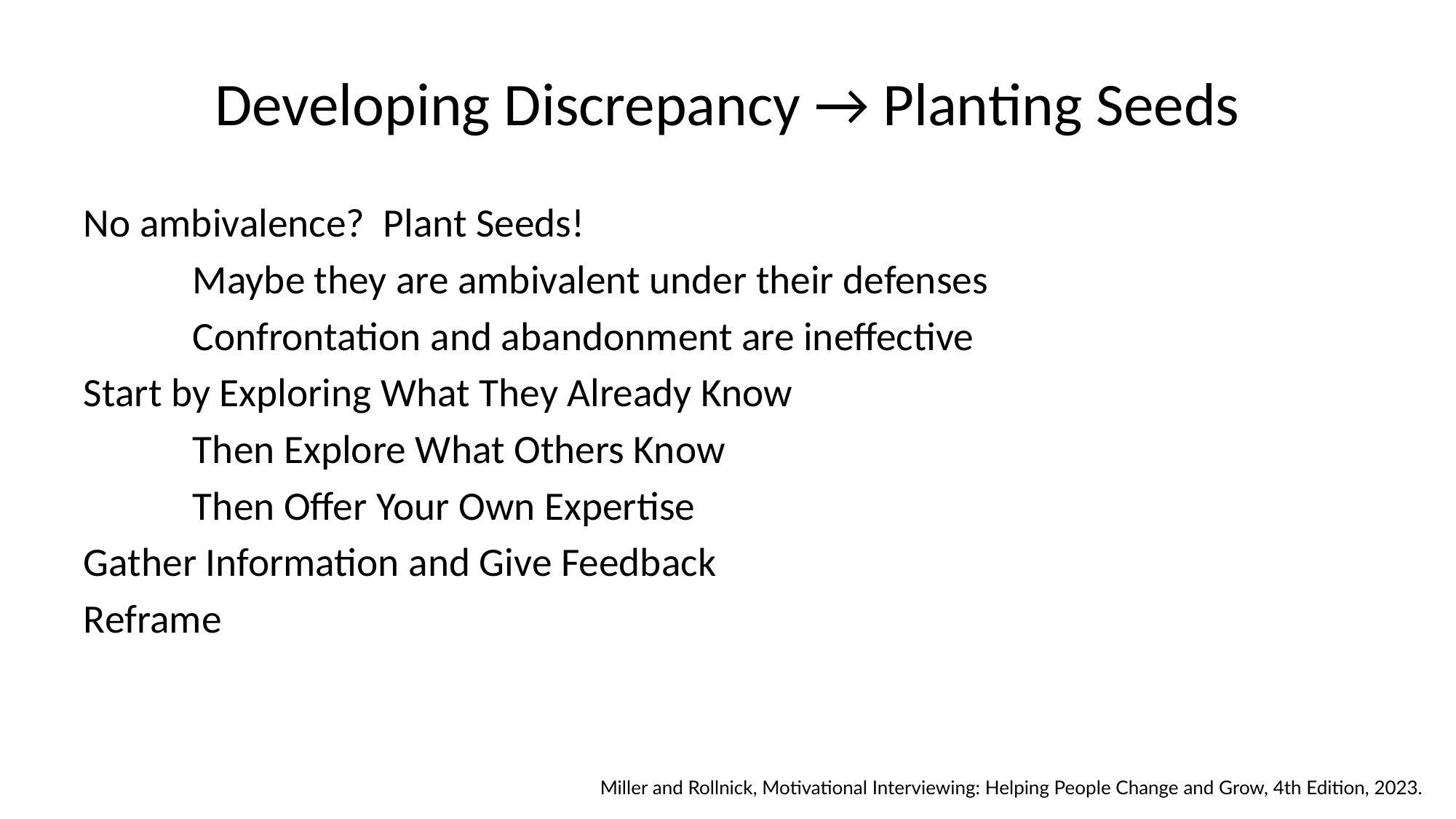

# Developing Discrepancy → Planting Seeds
No ambivalence?  Plant Seeds!
	Maybe they are ambivalent under their defenses
	Confrontation and abandonment are ineffective
Start by Exploring What They Already Know
	Then Explore What Others Know
	Then Offer Your Own Expertise
Gather Information and Give Feedback
Reframe
Miller and Rollnick, Motivational Interviewing: Helping People Change and Grow, 4th Edition, 2023.